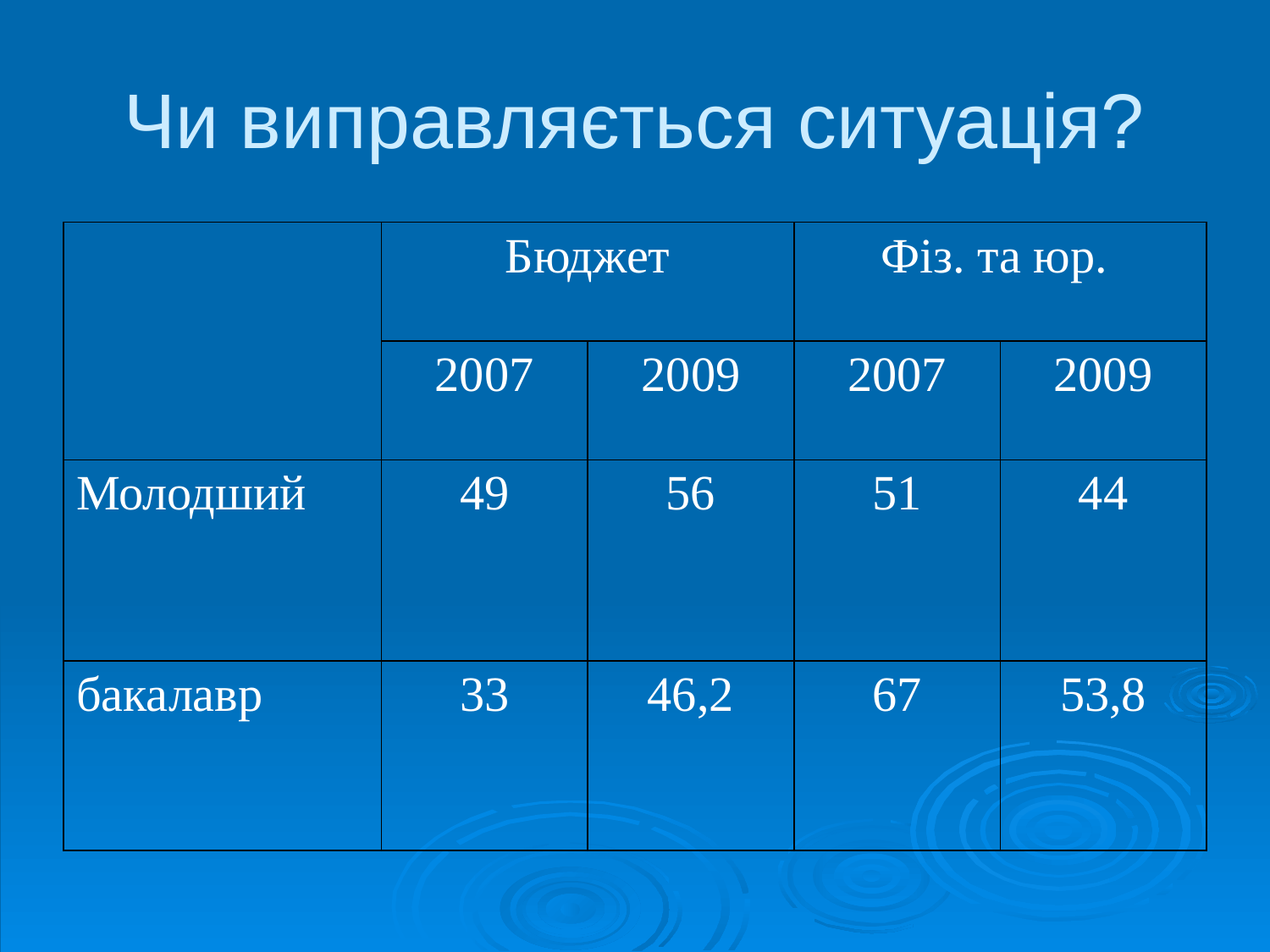

# Чи виправляється ситуація?
|  | Бюджет |  | Фіз. та юр. |  |
| --- | --- | --- | --- | --- |
|  | 2007 | 2009 | 2007 | 2009 |
| Молодший | 49 | 56 | 51 | 44 |
| бакалавр | 33 | 46,2 | 67 | 53,8 |